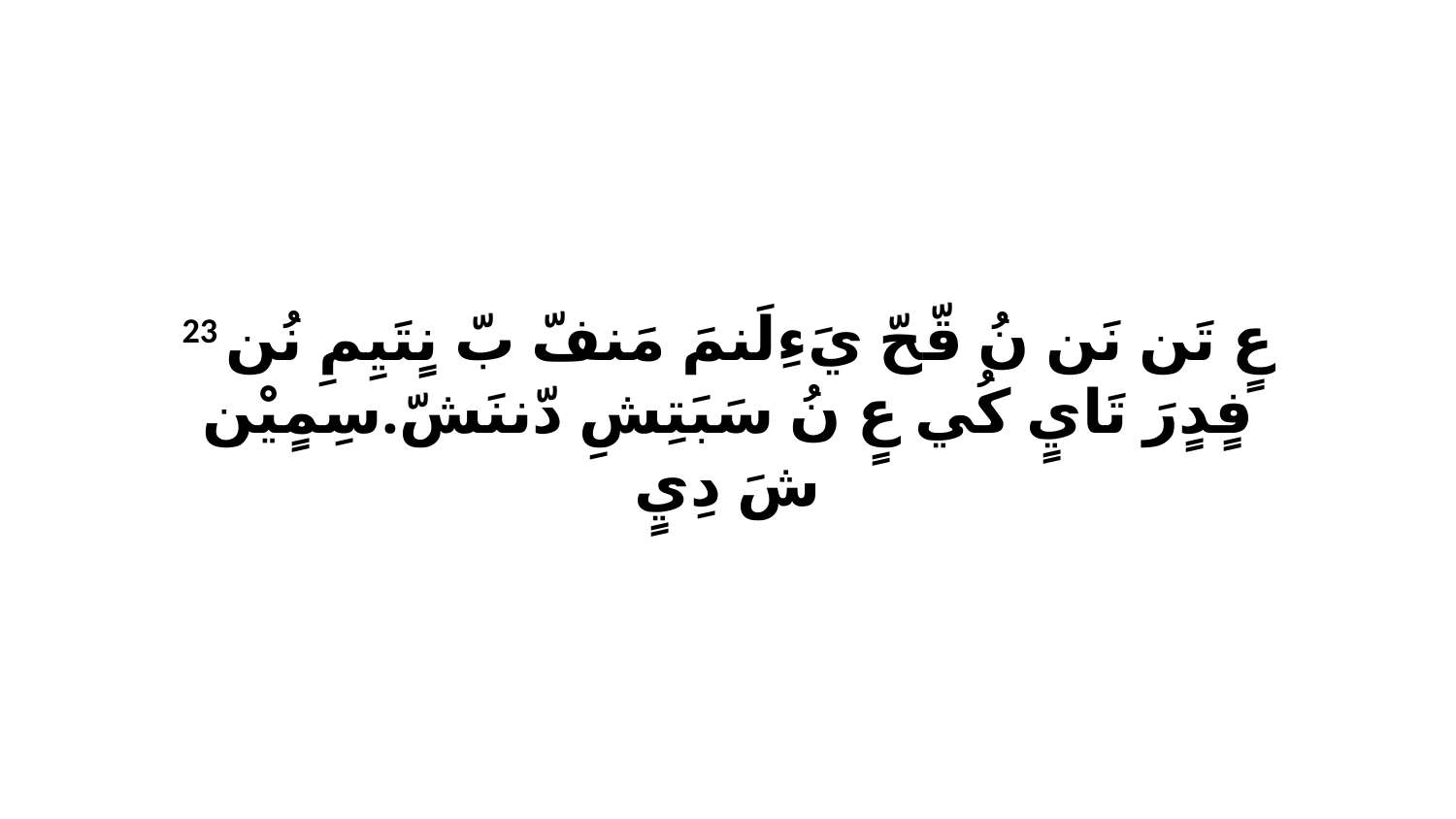

23 عٍ تَن نَن نُ قّحّ يَءِلَنمَ مَنفّ بّ نٍتَيِمِ نُن فٍدٍرَ تَايٍ كُي عٍ نُ سَبَتِشِ دّننَشّ.سِمٍيْن شَ دِيٍ